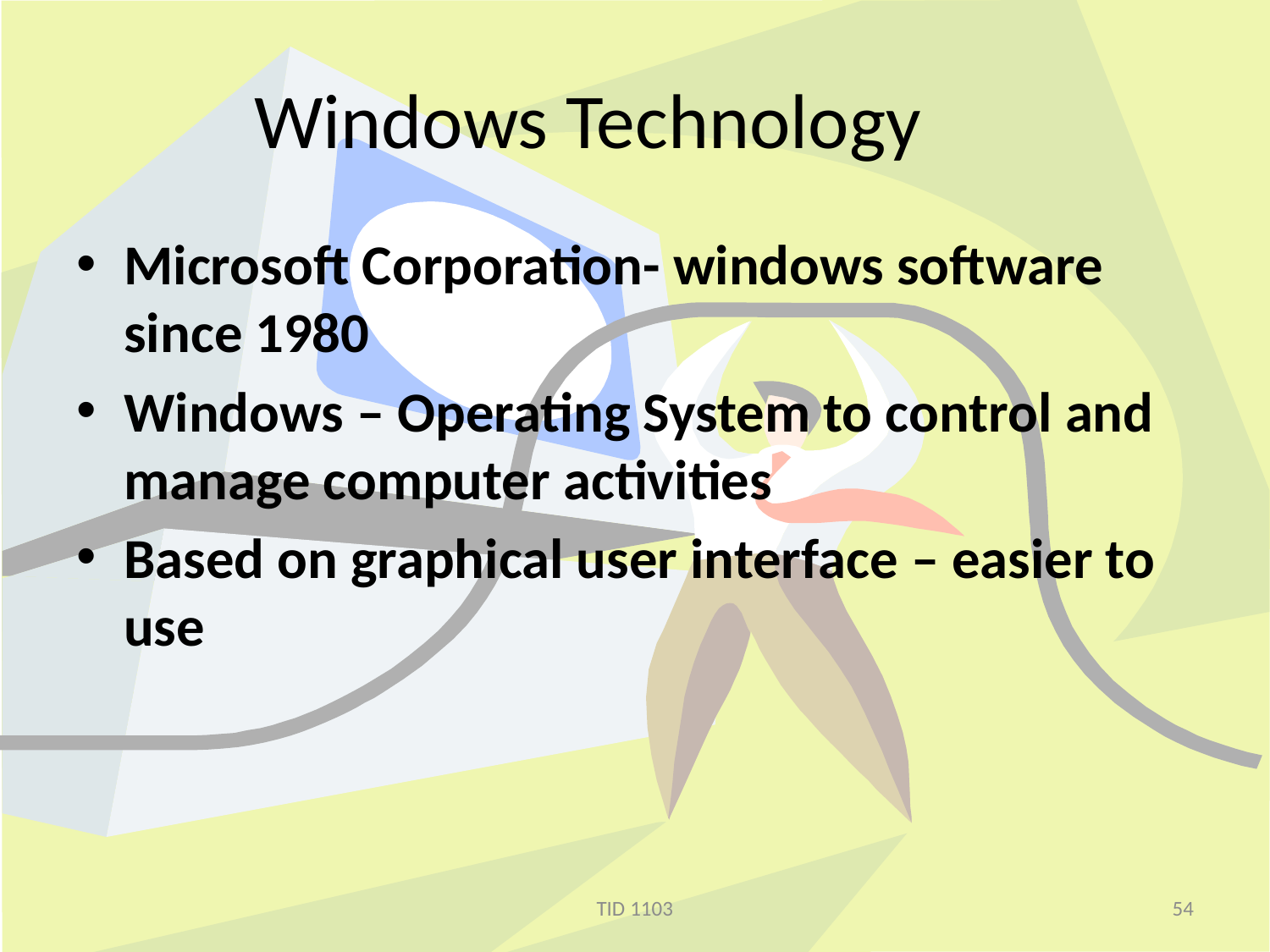

# Windows Technology
Microsoft Corporation- windows software since 1980
Windows – Operating System to control and manage computer activities
Based on graphical user interface – easier to use
TID 1103
54